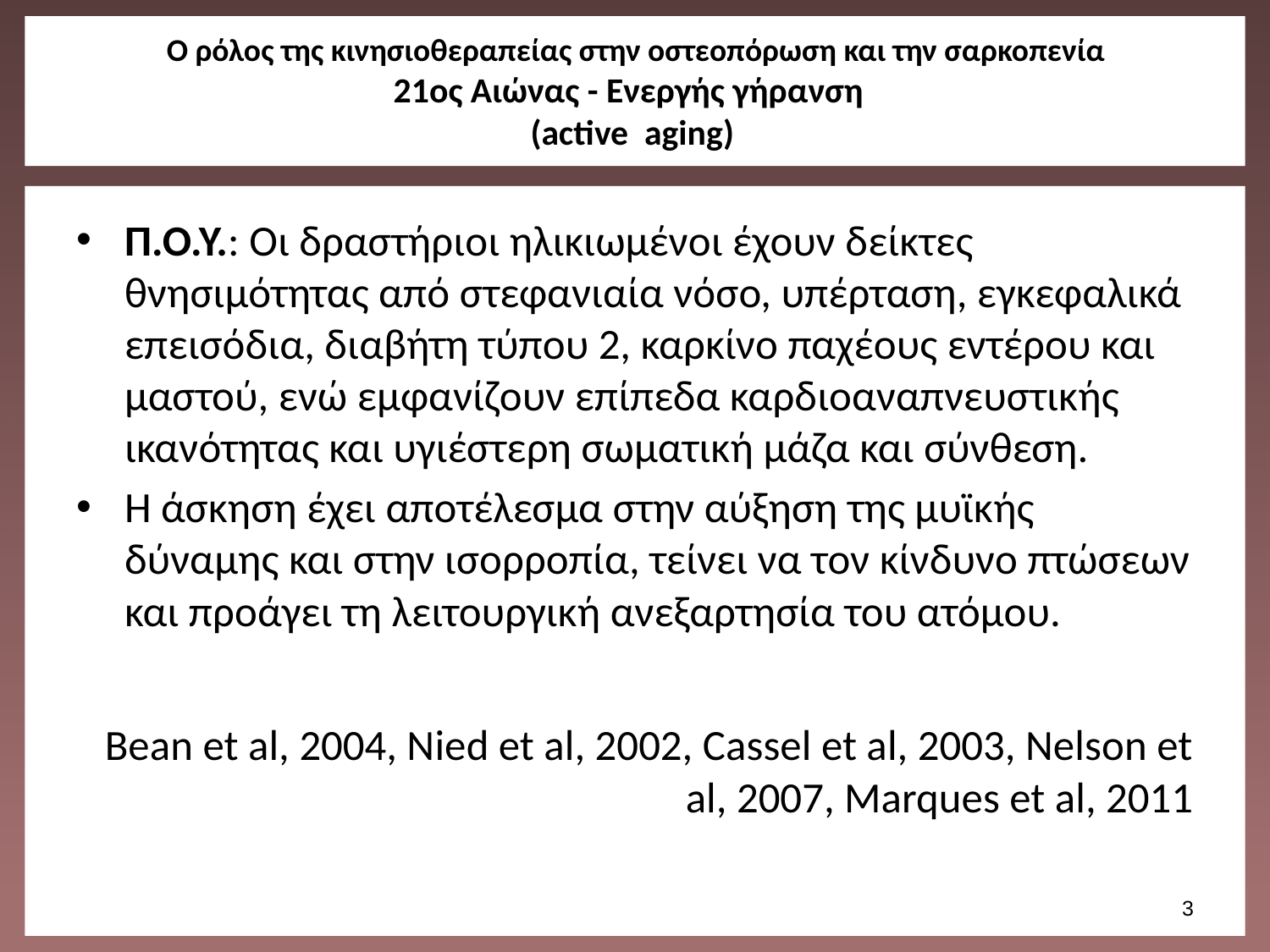

# O ρόλος της κινησιοθεραπείας στην οστεοπόρωση και την σαρκοπενία 21ος Αιώνας - Ενεργής γήρανση (active  aging)
Π.Ο.Υ.: Οι δραστήριοι ηλικιωμένοι έχουν δείκτες θνησιμότητας από στεφανιαία νόσο, υπέρταση, εγκεφαλικά επεισόδια, διαβήτη τύπου 2, καρκίνο παχέους εντέρου και μαστού, ενώ εμφανίζουν επίπεδα καρδιοαναπνευστικής ικανότητας και υγιέστερη σωματική μάζα και σύνθεση.
Η άσκηση έχει αποτέλεσμα στην αύξηση της μυϊκής δύναμης και στην ισορροπία, τείνει να τον κίνδυνο πτώσεων και προάγει τη λειτουργική ανεξαρτησία του ατόμου.

Bean et al, 2004, Nied et al, 2002, Cassel et al, 2003, Nelson et al, 2007, Marques et al, 2011

3